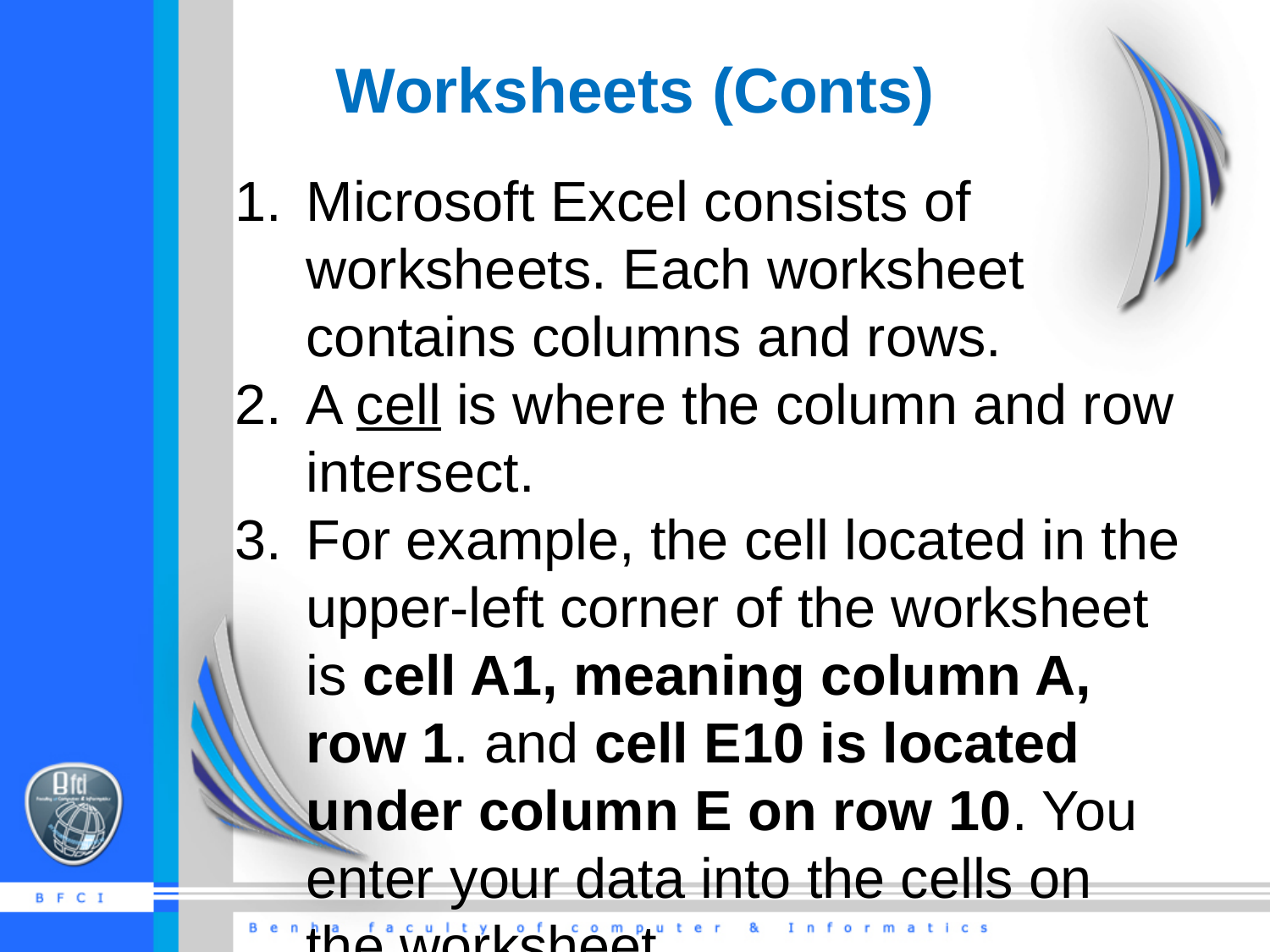

# Worksheets (Conts)
Microsoft Excel consists of worksheets. Each worksheet contains columns and rows.
A cell is where the column and row intersect.
For example, the cell located in the upper-left corner of the worksheet is cell A1, meaning column A, row 1. and cell E10 is located under column E on row 10. You enter your data into the cells on the worksheet.
Groups of cells are called ranges or blocks; can be selected with mouse or keyboard